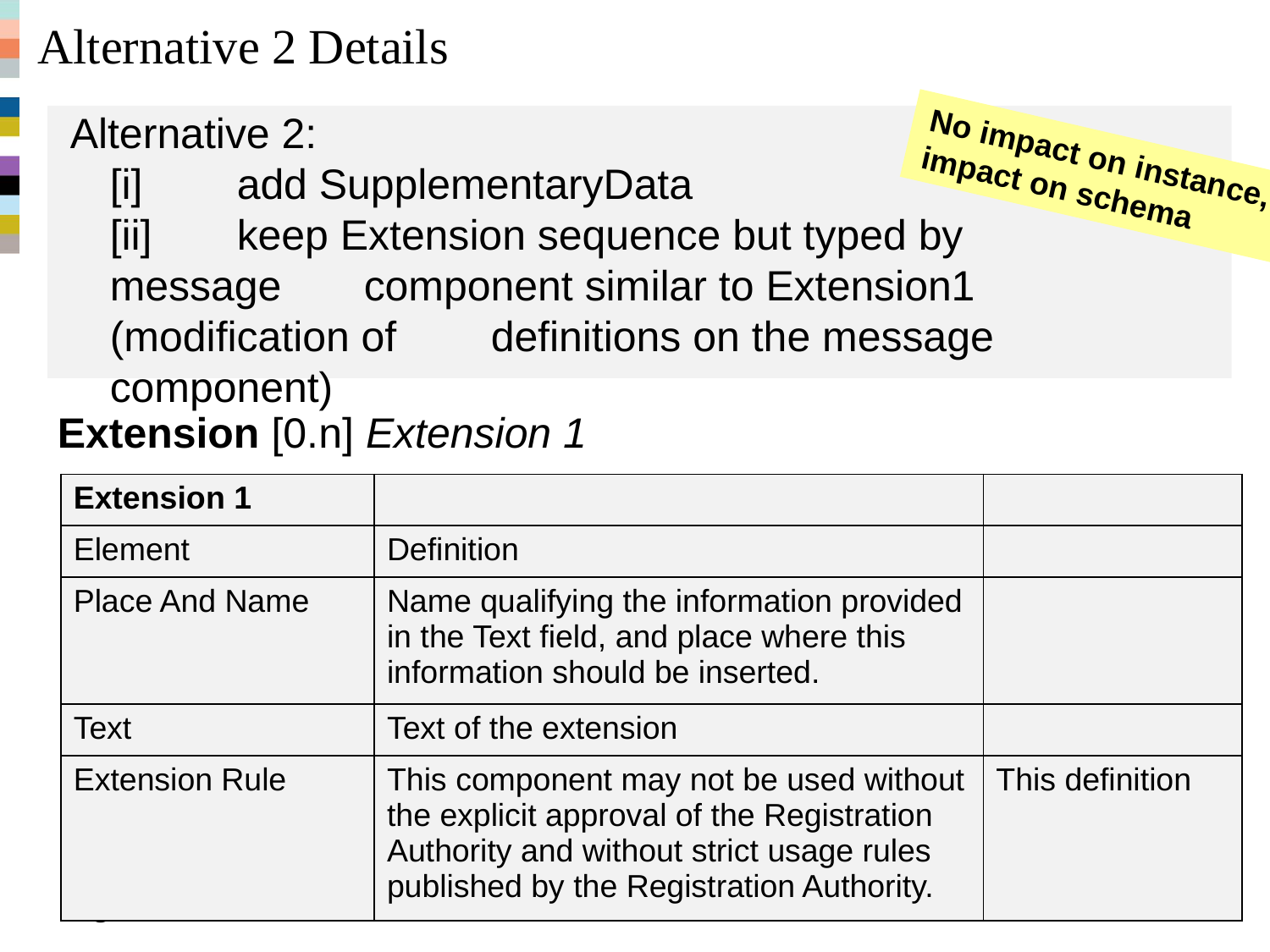

# Alternative 2 Details
Alternative 2:
	[i]	add SupplementaryData
	[ii]	keep Extension sequence but typed by message 	component similar to Extension1 (modification of 	definitions on the message component)

No impact on instance, impact on schema

Extension [0.n] Extension 1
| Extension 1 |  |  |
| --- | --- | --- |
| Element | Definition |  |
| Place And Name | Name qualifying the information provided in the Text field, and place where this information should be inserted. |  |
| Text | Text of the extension |  |
| Extension Rule | This component may not be used without the explicit approval of the Registration Authority and without strict usage rules published by the Registration Authority. | This definition |
Extension & Supplementary Date_ April 2014 Confidentiality: External
13